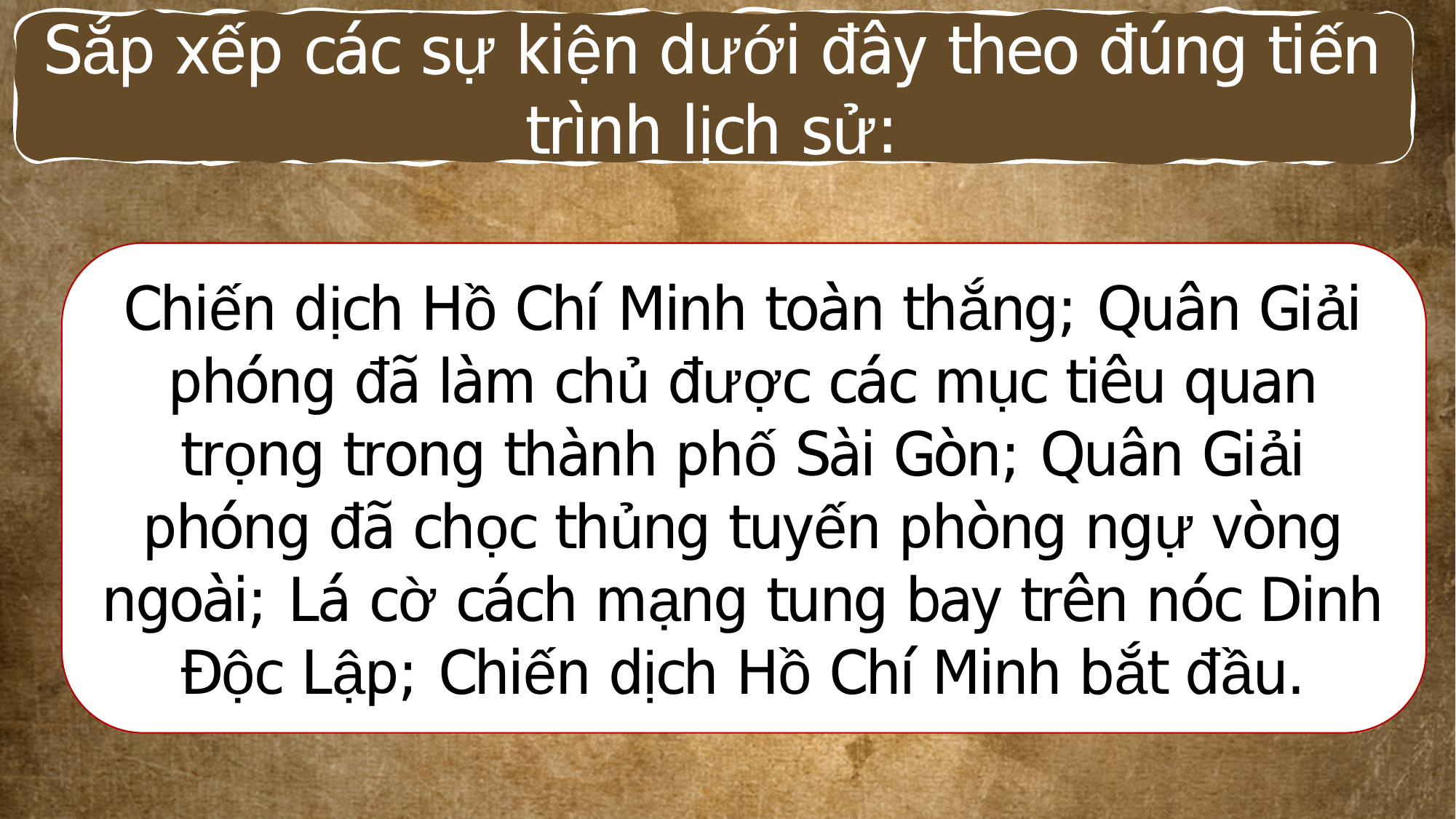

Sắp xếp các sự kiện dưới đây theo đúng tiến trình lịch sử:
Chiến dịch Hồ Chí Minh toàn thắng; Quân Giải phóng đã làm chủ được các mục tiêu quan trọng trong thành phố Sài Gòn; Quân Giải phóng đã chọc thủng tuyến phòng ngự vòng ngoài; Lá cờ cách mạng tung bay trên nóc Dinh Độc Lập; Chiến dịch Hồ Chí Minh bắt đầu.